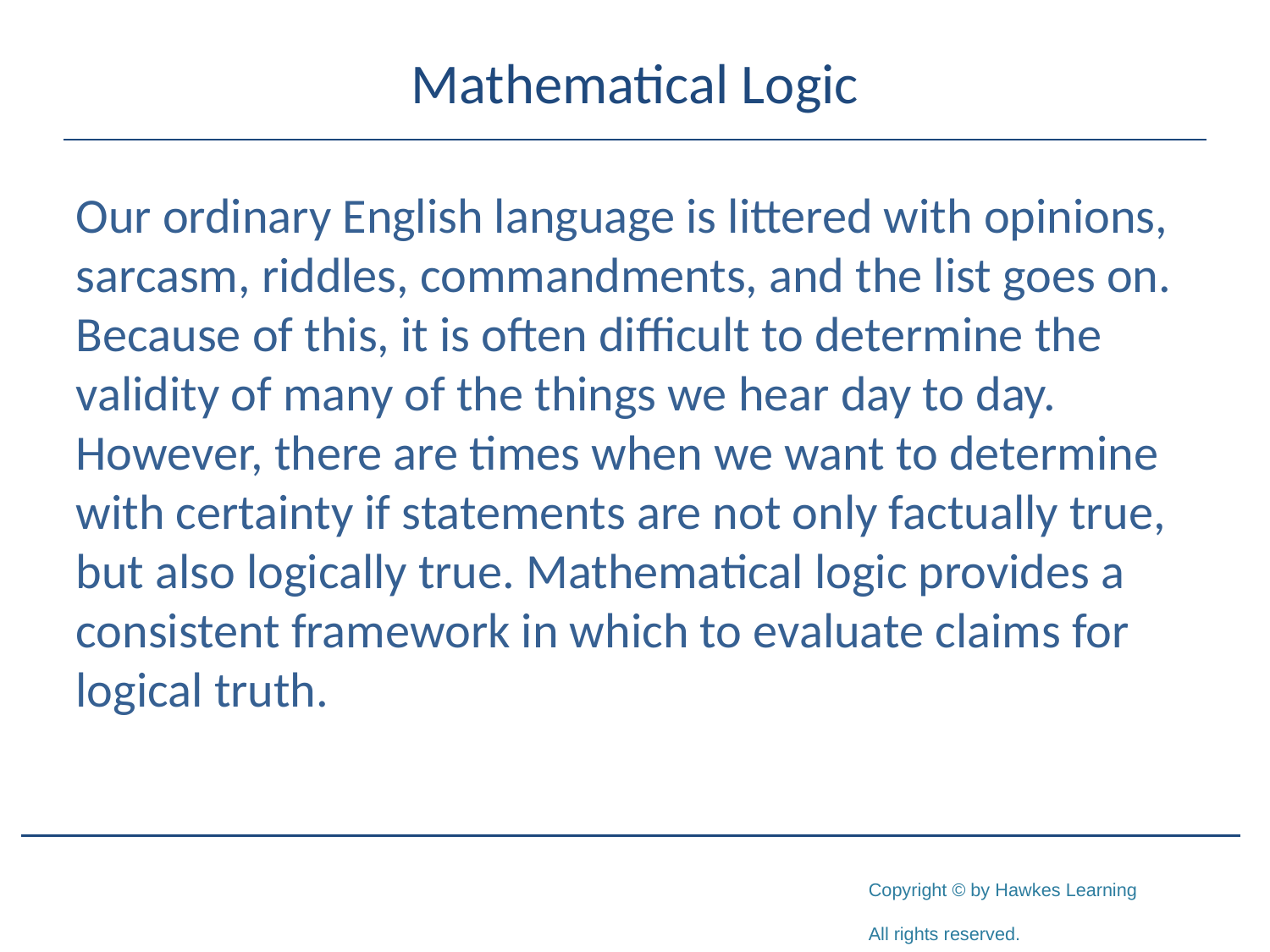

# Mathematical Logic
Our ordinary English language is littered with opinions, sarcasm, riddles, commandments, and the list goes on. Because of this, it is often difficult to determine the validity of many of the things we hear day to day. However, there are times when we want to determine with certainty if statements are not only factually true, but also logically true. Mathematical logic provides a consistent framework in which to evaluate claims for logical truth.